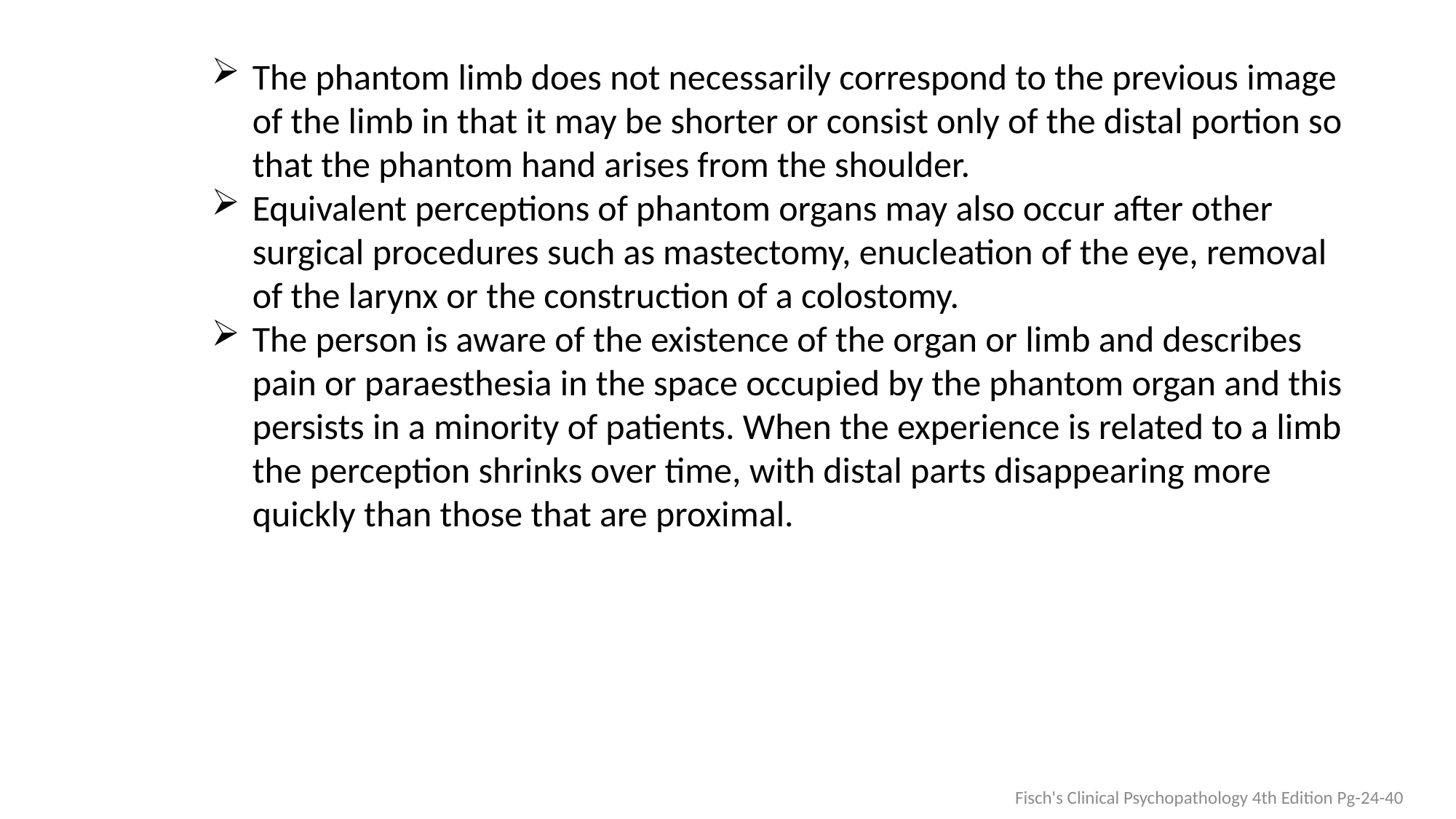

The phantom limb does not necessarily correspond to the previous image of the limb in that it may be shorter or consist only of the distal portion so that the phantom hand arises from the shoulder.
Equivalent perceptions of phantom organs may also occur after other surgical procedures such as mastectomy, enucleation of the eye, removal of the larynx or the construction of a colostomy.
The person is aware of the existence of the organ or limb and describes pain or paraesthesia in the space occupied by the phantom organ and this persists in a minority of patients. When the experience is related to a limb the perception shrinks over time, with distal parts disappearing more quickly than those that are proximal.

Fisch's Clinical Psychopathology 4th Edition Pg-24-40